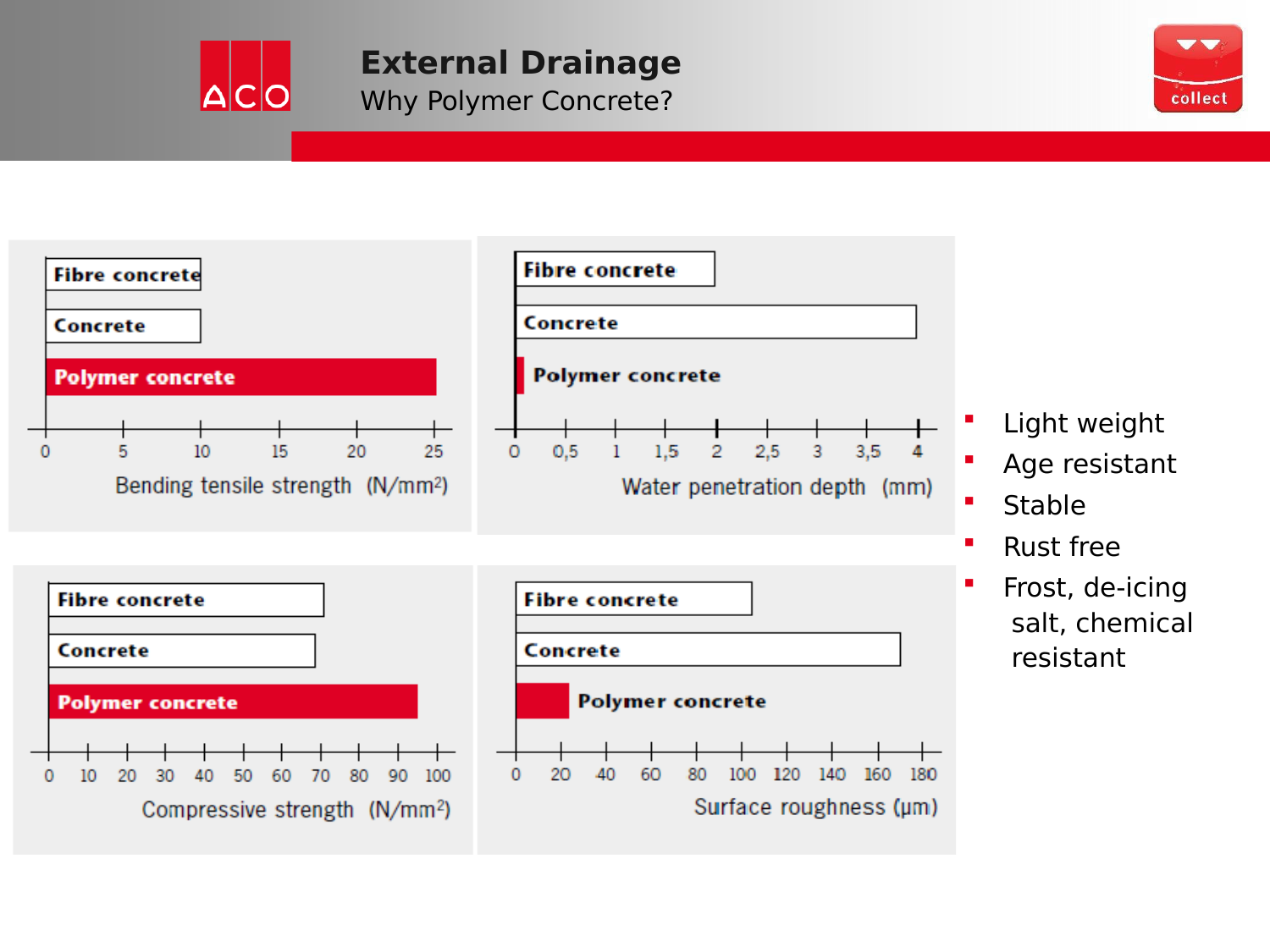

# External Drainage
Why Polymer Concrete?

Light weight
Age resistant
Stable
Rust free
Frost, de-icing  salt, chemical  resistant